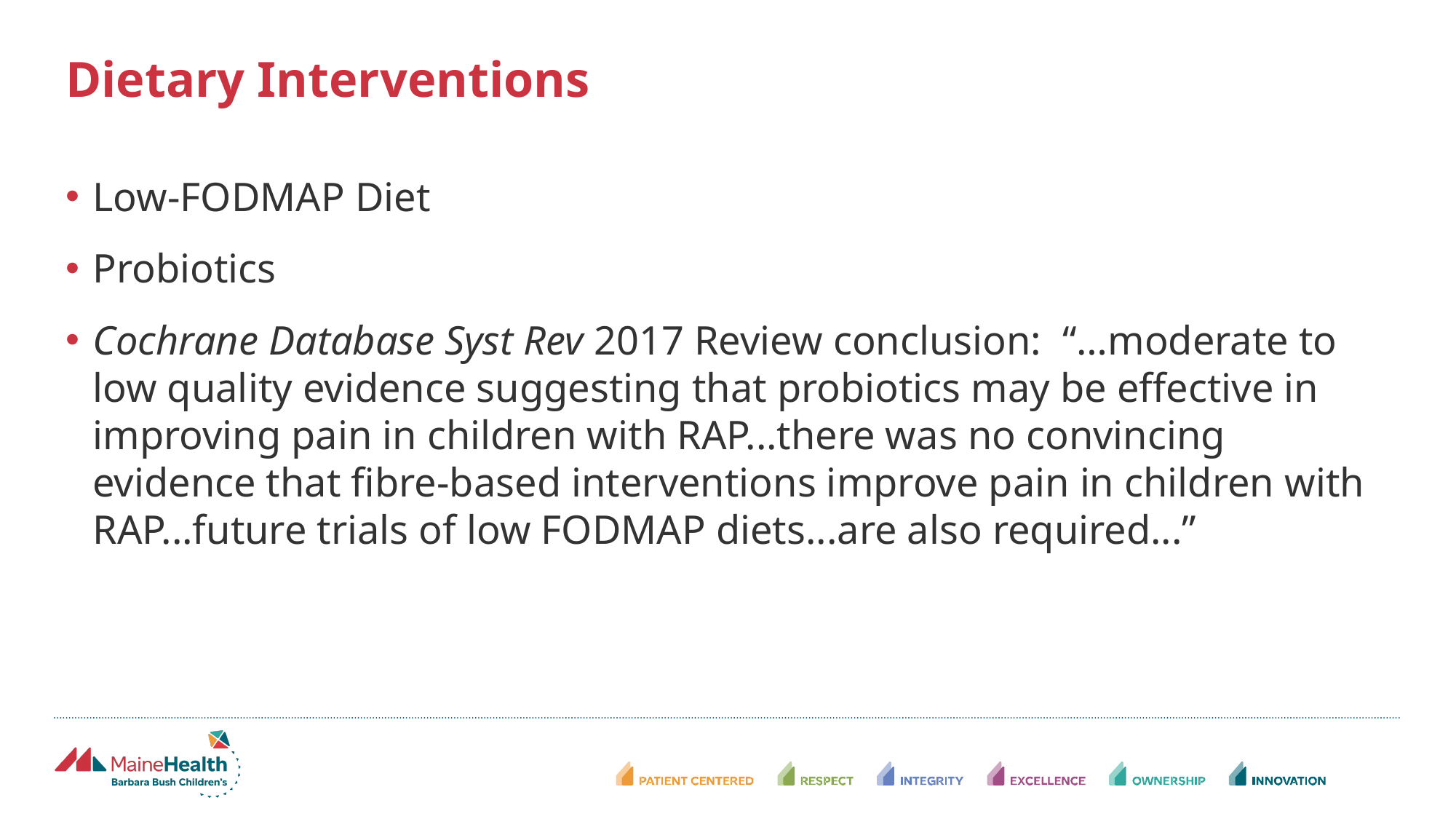

# Dietary Interventions
Low-FODMAP Diet
Probiotics
Cochrane Database Syst Rev 2017 Review conclusion:  “…moderate to low quality evidence suggesting that probiotics may be effective in improving pain in children with RAP...there was no convincing evidence that fibre-based interventions improve pain in children with RAP...future trials of low FODMAP diets...are also required...”